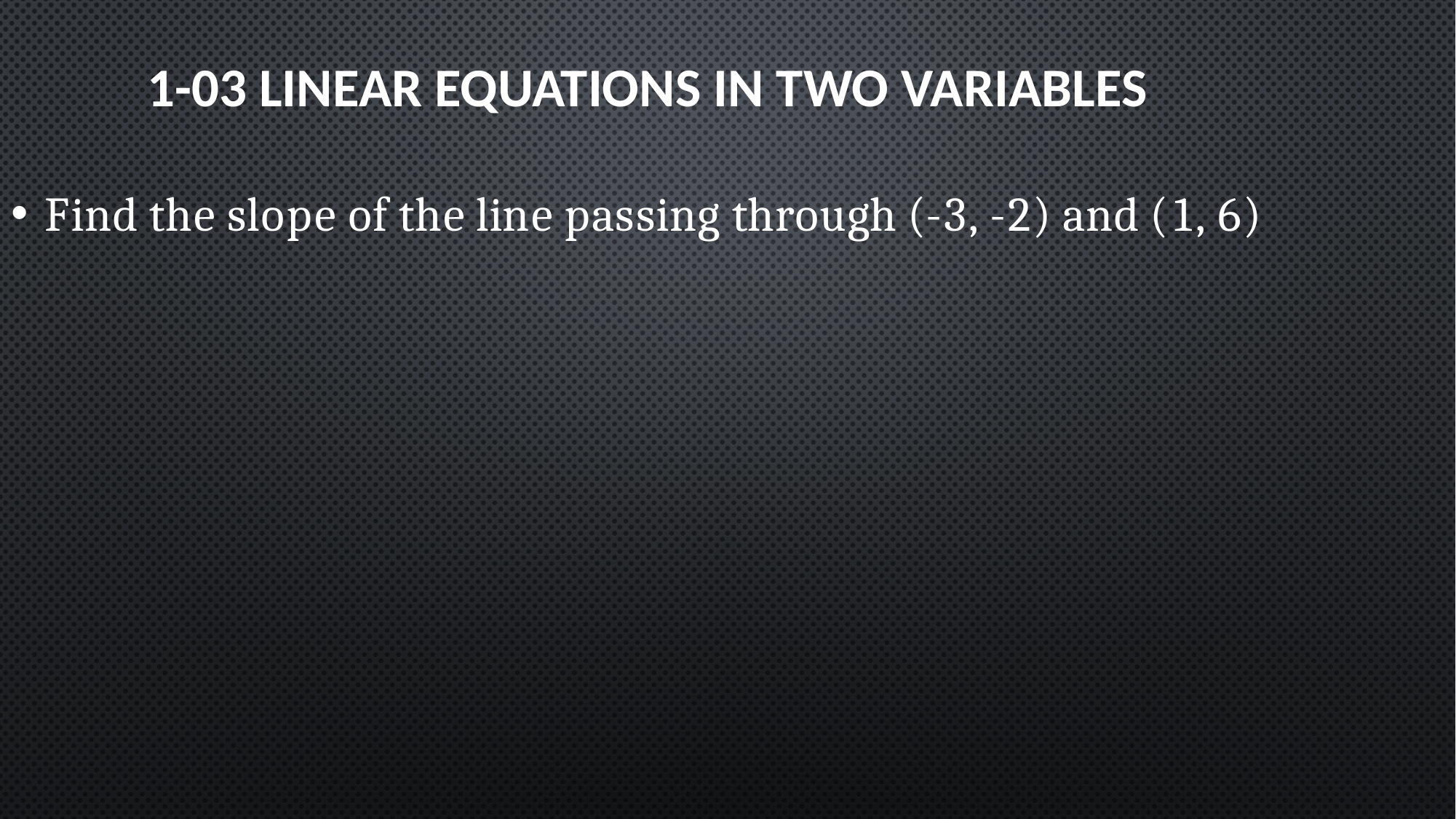

# 1-03 Linear Equations in Two Variables
Find the slope of the line passing through (-3, -2) and (1, 6)